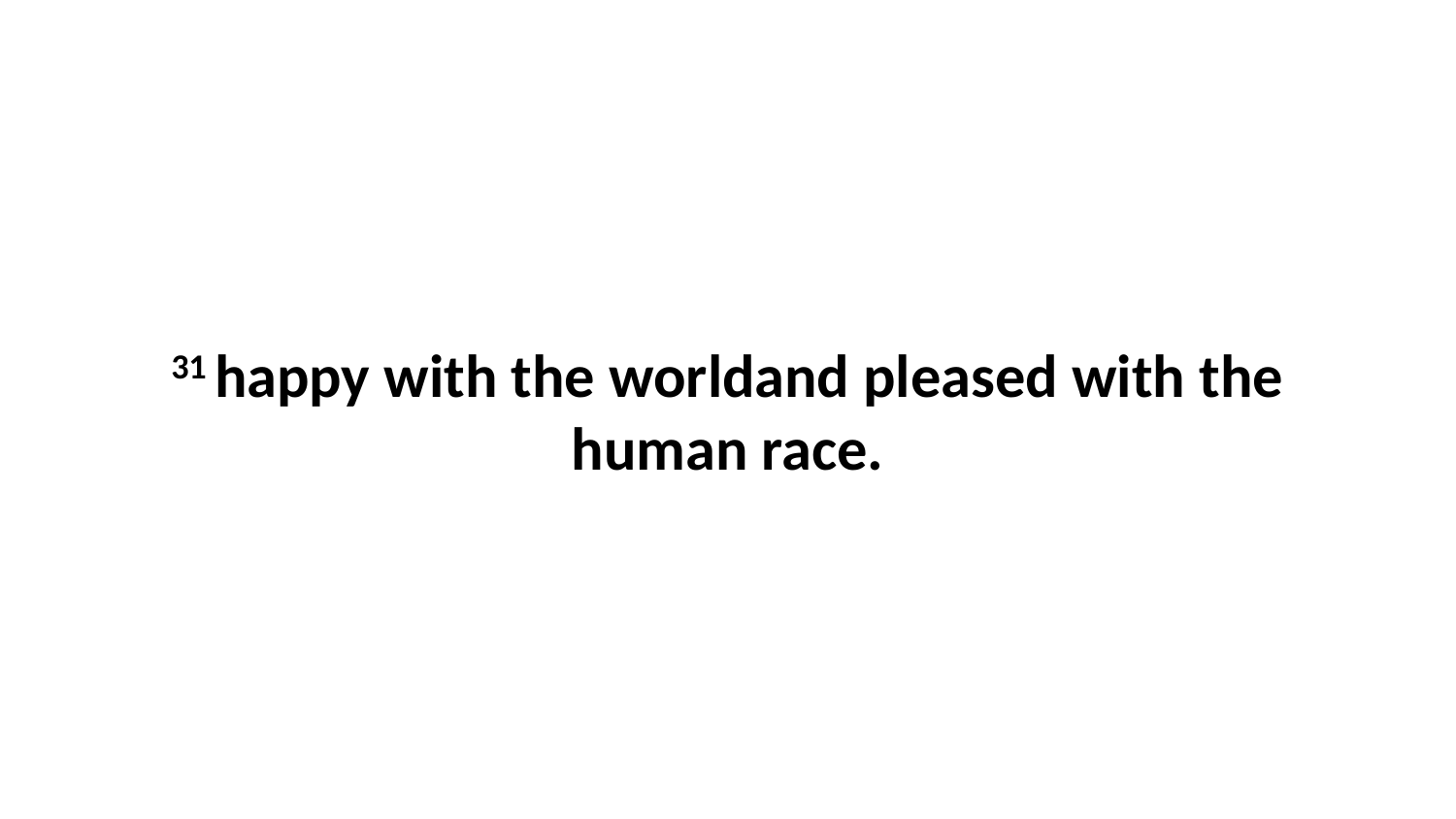

31 happy with the worldand pleased with the human race.